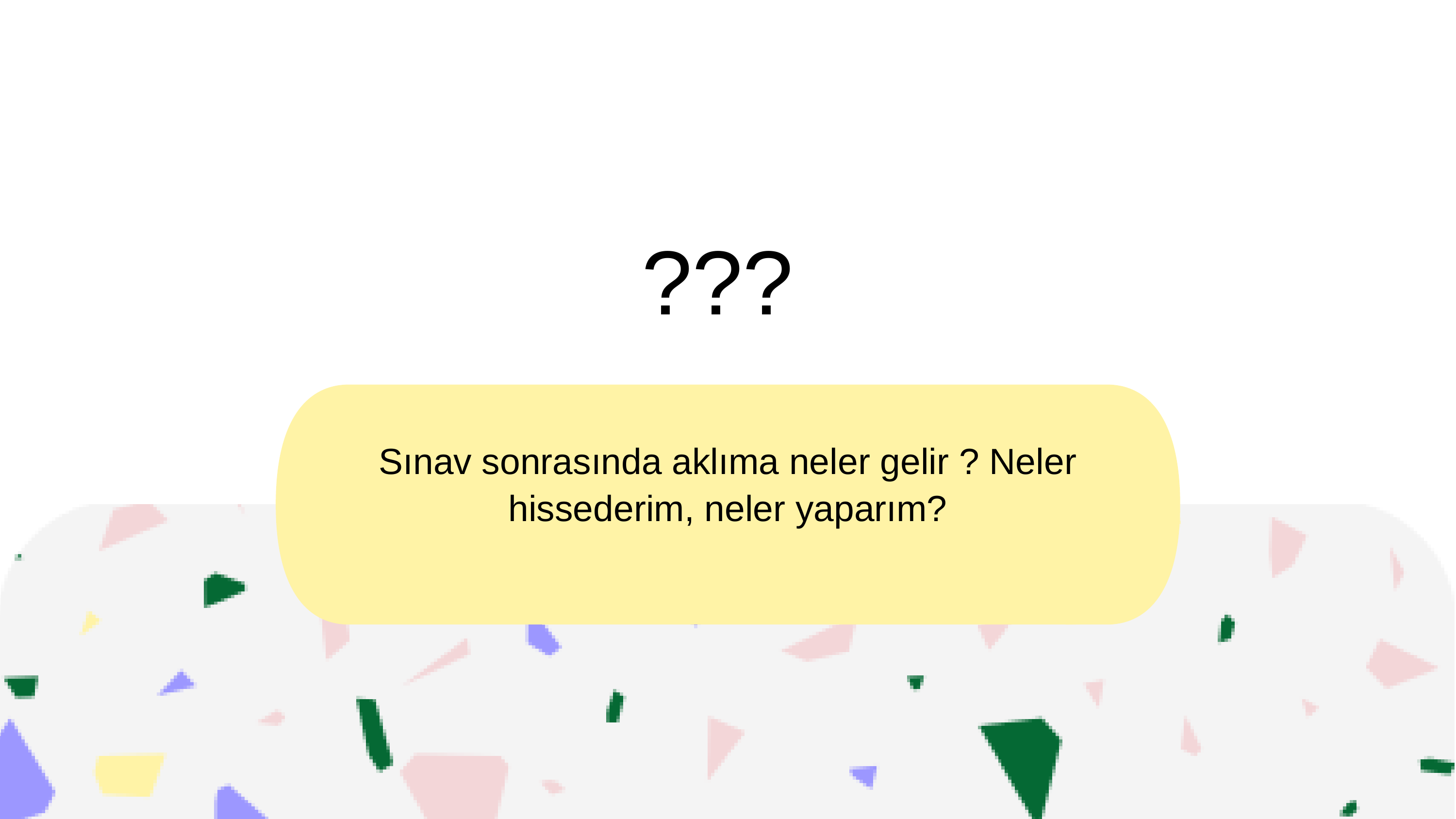

???

Sınav sonrasında aklıma neler gelir ? Neler hissederim, neler yaparım?